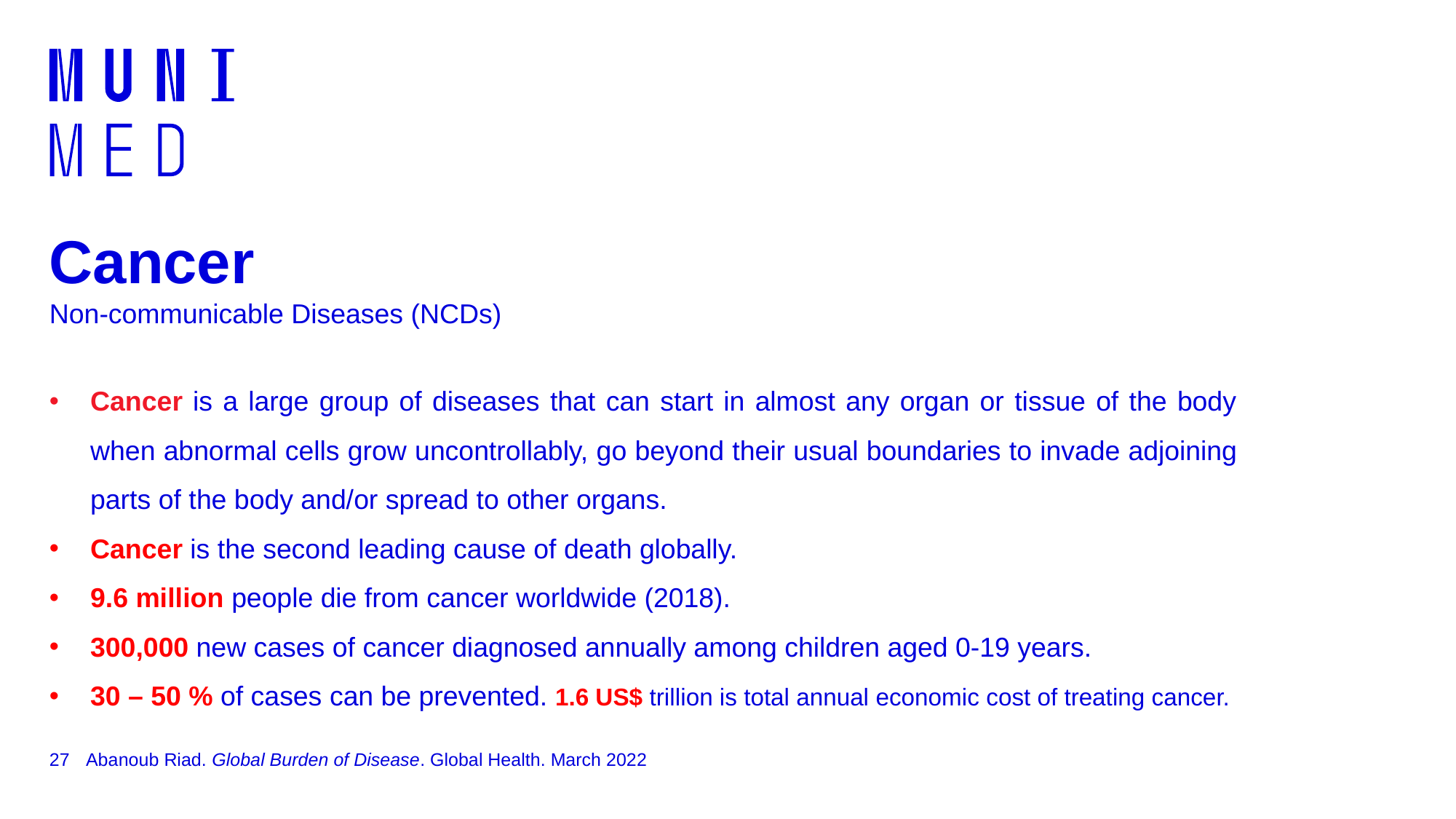

# Cancer Non-communicable Diseases (NCDs)
Cancer is a large group of diseases that can start in almost any organ or tissue of the body when abnormal cells grow uncontrollably, go beyond their usual boundaries to invade adjoining parts of the body and/or spread to other organs.
Cancer is the second leading cause of death globally.
9.6 million people die from cancer worldwide (2018).
300,000 new cases of cancer diagnosed annually among children aged 0-19 years.
30 – 50 % of cases can be prevented. 1.6 US$ trillion is total annual economic cost of treating cancer.
27
Abanoub Riad. Global Burden of Disease. Global Health. March 2022